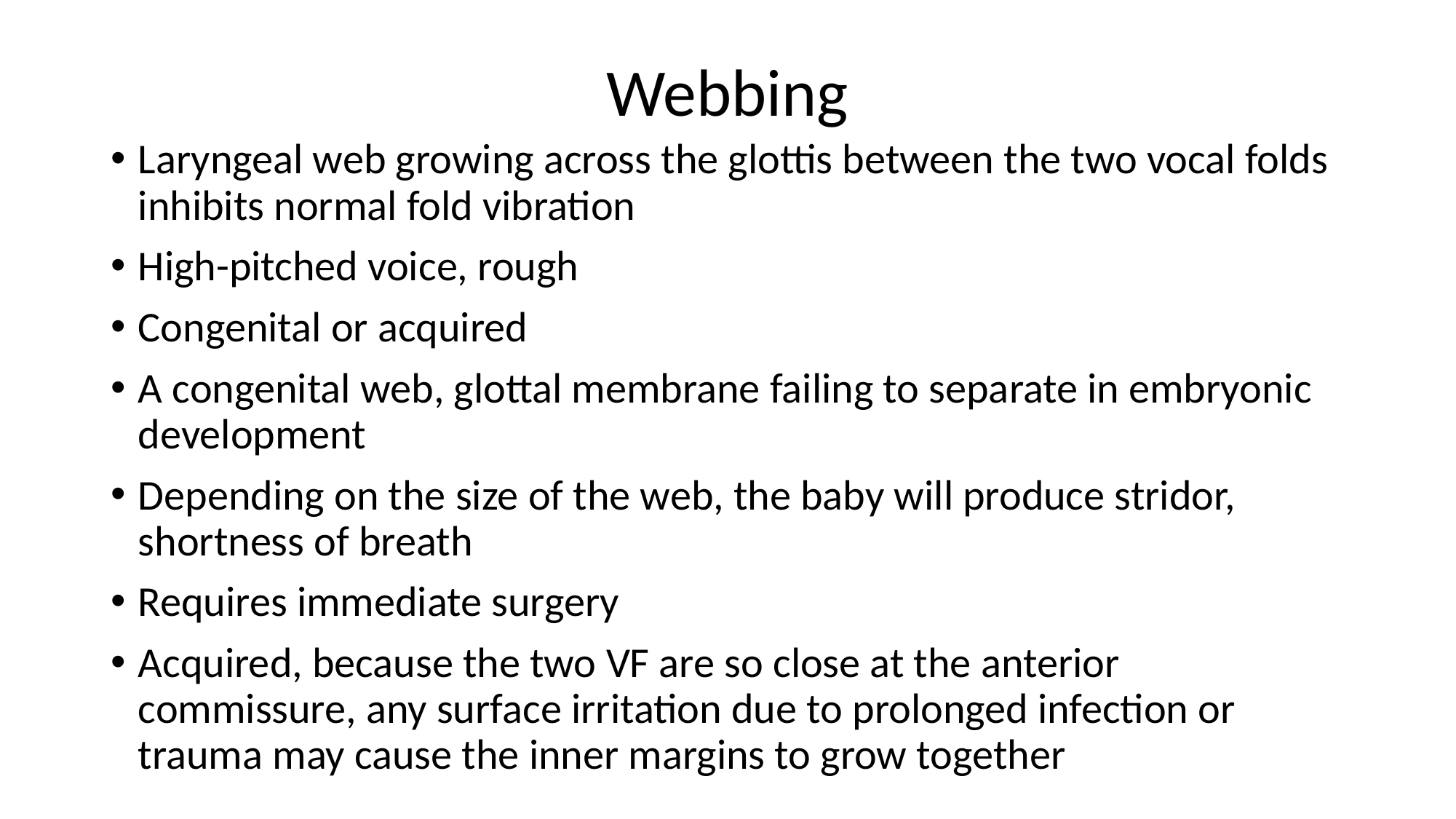

# Webbing
Laryngeal web growing across the glottis between the two vocal folds inhibits normal fold vibration
High-pitched voice, rough
Congenital or acquired
A congenital web, glottal membrane failing to separate in embryonic development
Depending on the size of the web, the baby will produce stridor, shortness of breath
Requires immediate surgery
Acquired, because the two VF are so close at the anterior commissure, any surface irritation due to prolonged infection or trauma may cause the inner margins to grow together